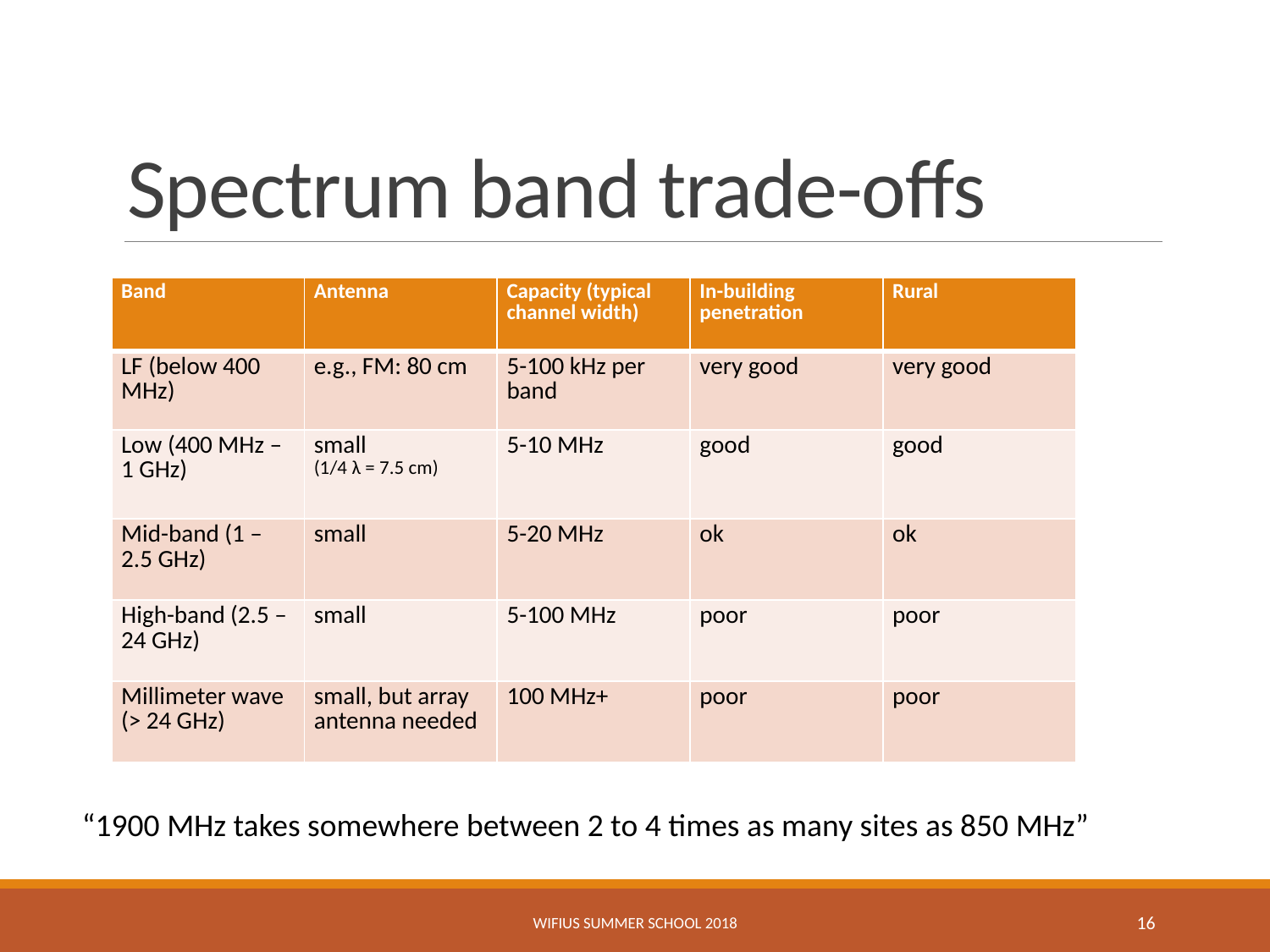

# Spectrum band trade-offs
| Band | Antenna | Capacity (typical channel width) | In-building penetration | Rural |
| --- | --- | --- | --- | --- |
| LF (below 400 MHz) | e.g., FM: 80 cm | 5-100 kHz per band | very good | very good |
| Low (400 MHz – 1 GHz) | small (1/4 λ = 7.5 cm) | 5-10 MHz | good | good |
| Mid-band (1 – 2.5 GHz) | small | 5-20 MHz | ok | ok |
| High-band (2.5 – 24 GHz) | small | 5-100 MHz | poor | poor |
| Millimeter wave (> 24 GHz) | small, but array antenna needed | 100 MHz+ | poor | poor |
“1900 MHz takes somewhere between 2 to 4 times as many sites as 850 MHz”
WifiUS Summer School 2018
16